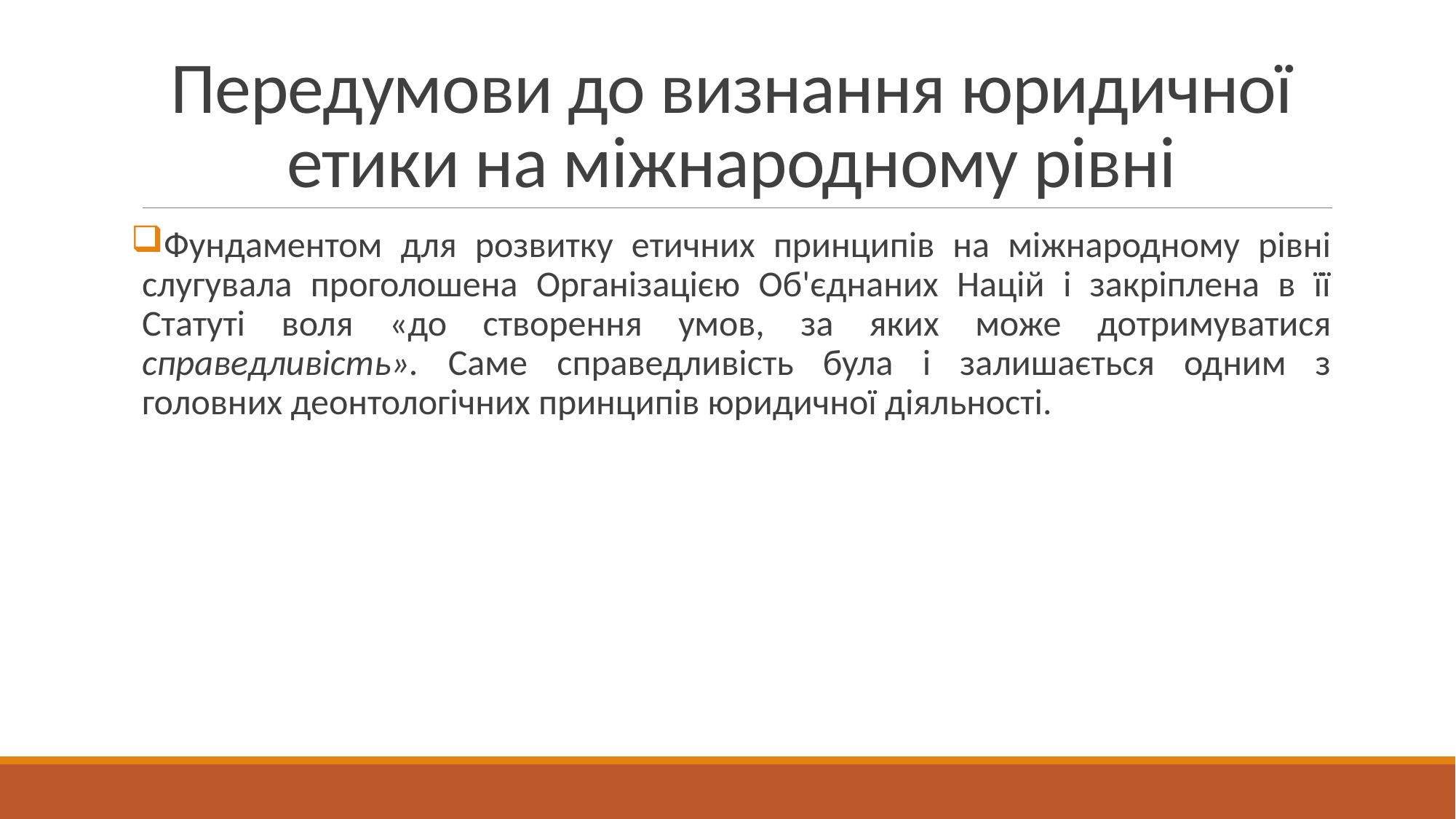

# Передумови до визнання юридичної етики на міжнародному рівні
Фундаментом для розвитку етичних принципів на міжнародному рівні слугувала проголошена Організацією Об'єднаних Націй і закріплена в її Статуті воля «до створення умов, за яких може дотримуватися справедливість». Саме справедливість була і залишається одним з головних деонтологічних принципів юридичної діяльності.